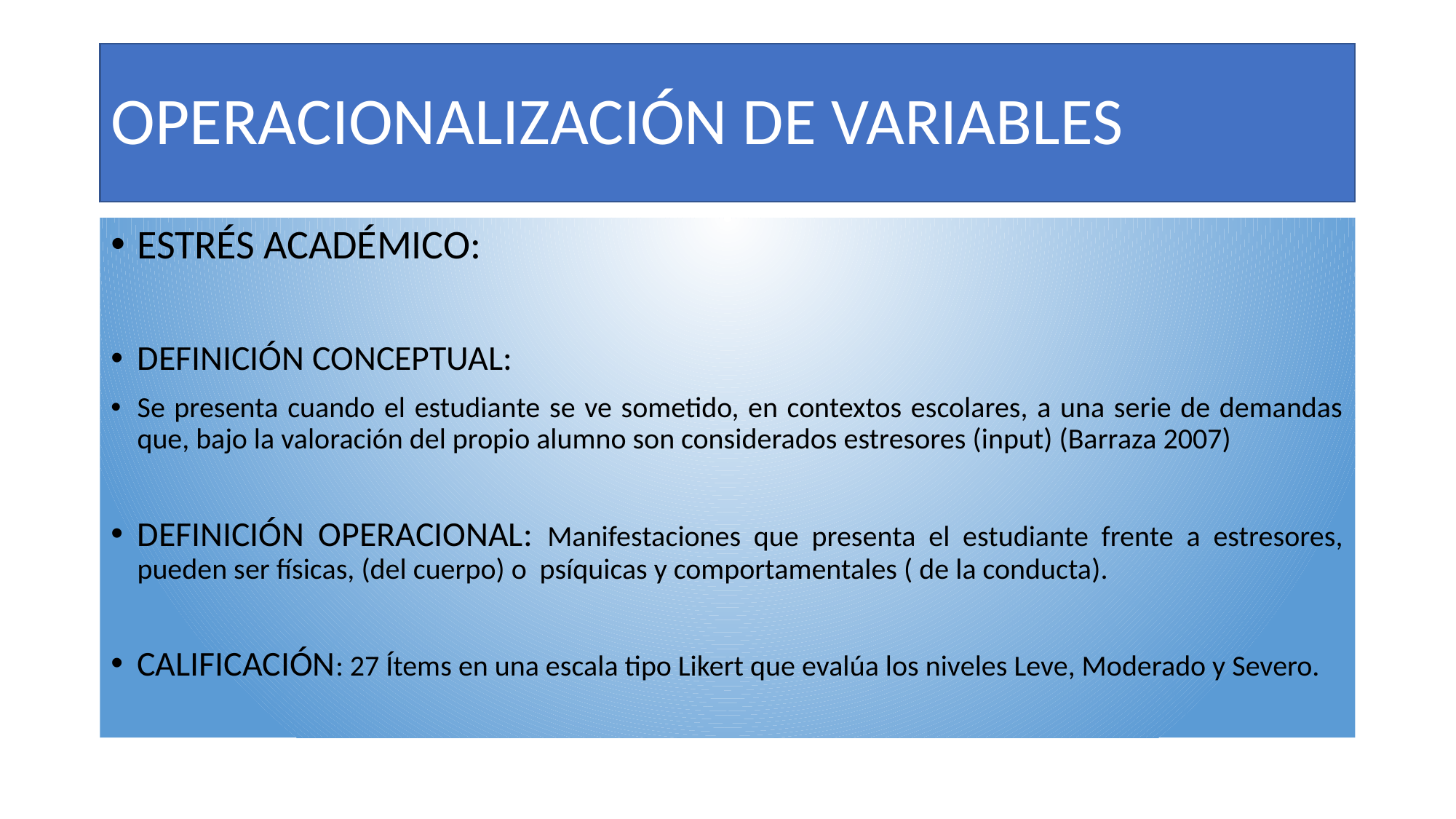

# OPERACIONALIZACIÓN DE VARIABLES
ESTRÉS ACADÉMICO:

DEFINICIÓN CONCEPTUAL:
Se presenta cuando el estudiante se ve sometido, en contextos escolares, a una serie de demandas que, bajo la valoración del propio alumno son considerados estresores (input) (Barraza 2007)

DEFINICIÓN OPERACIONAL: Manifestaciones que presenta el estudiante frente a estresores, pueden ser físicas, (del cuerpo) o  psíquicas y comportamentales ( de la conducta).

CALIFICACIÓN: 27 Ítems en una escala tipo Likert que evalúa los niveles Leve, Moderado y Severo.